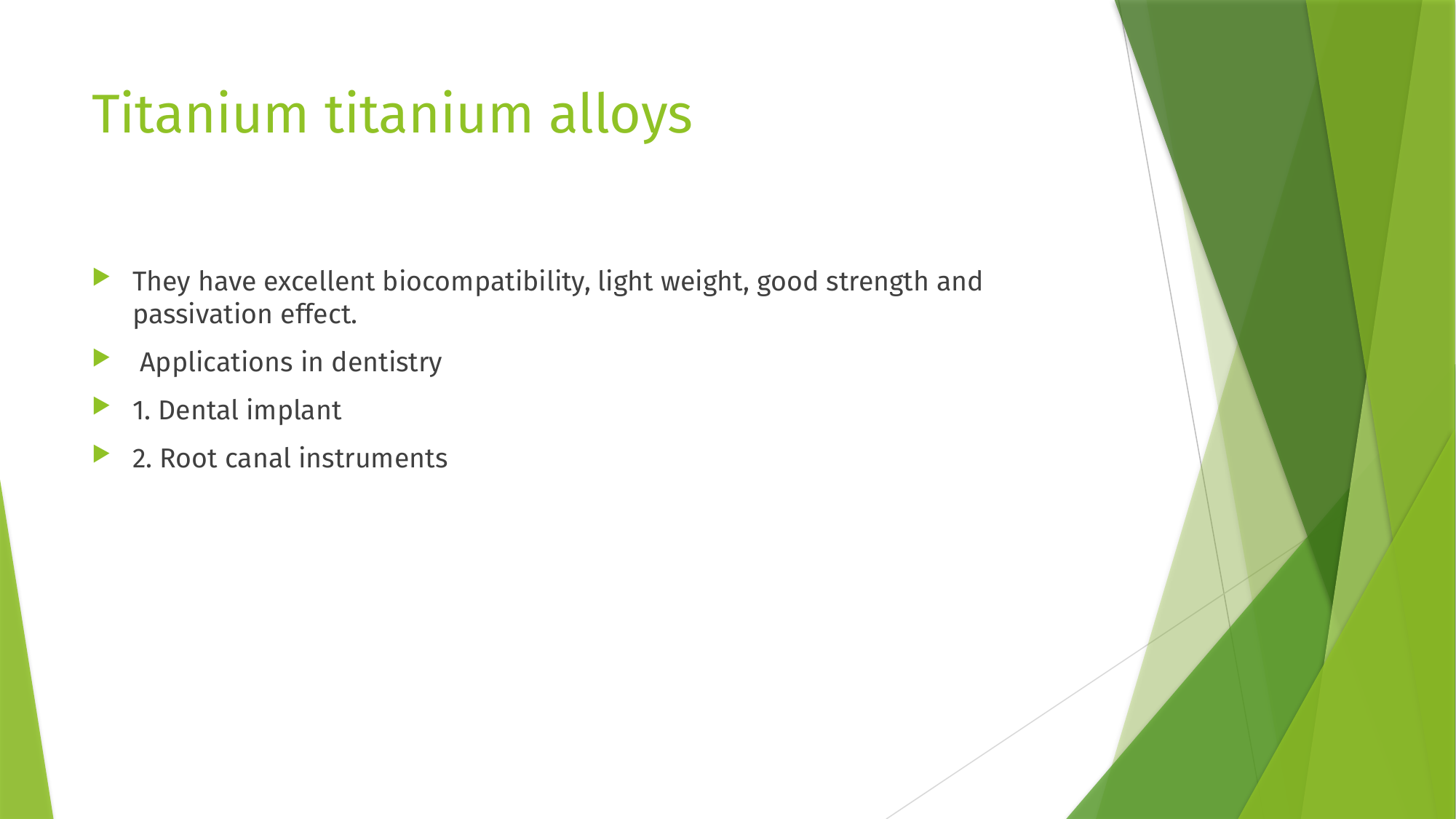

# Titanium titanium alloys
They have excellent biocompatibility, light weight, good strength and passivation effect.
 Applications in dentistry
1. Dental implant
2. Root canal instruments